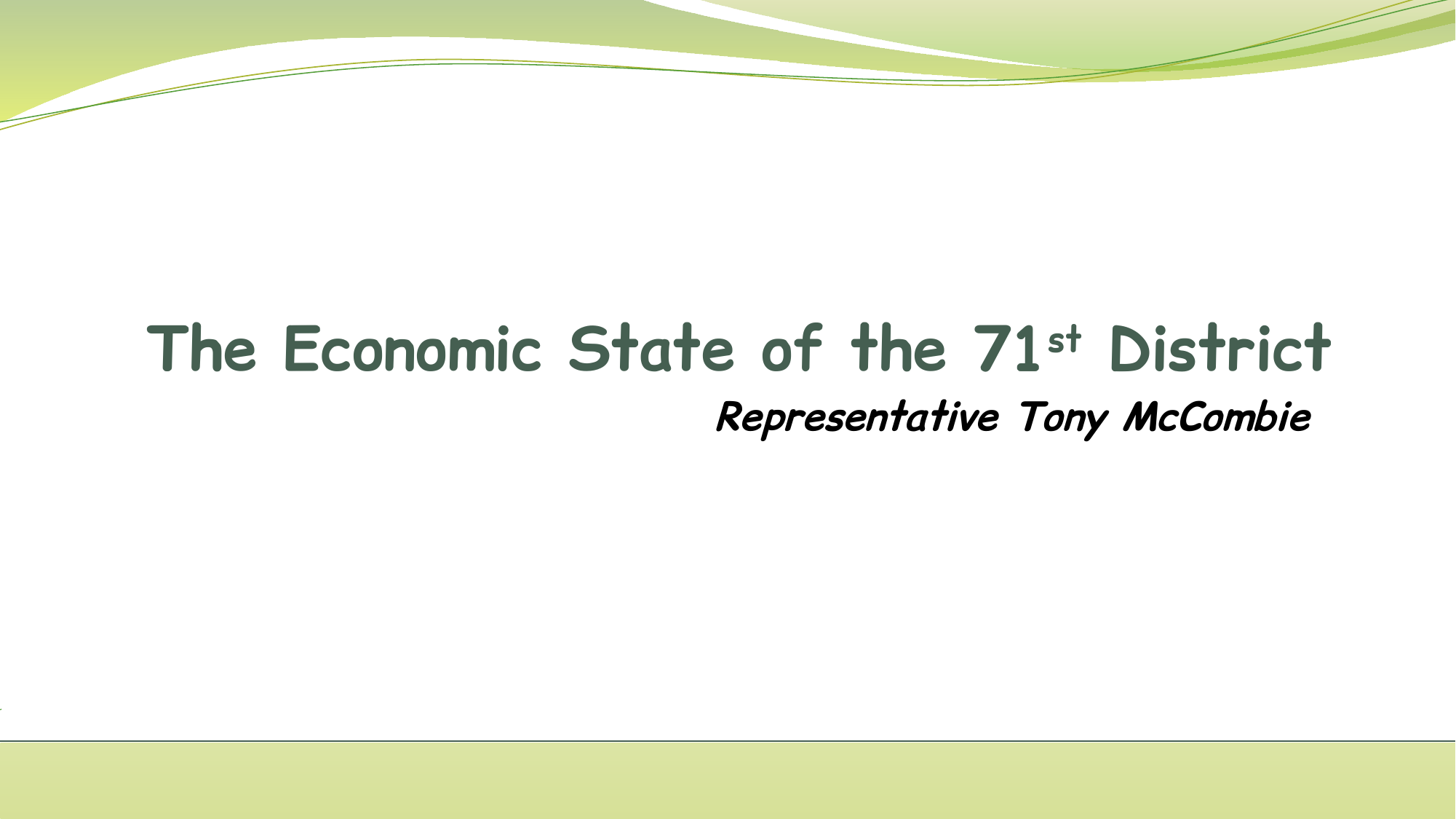

# The Economic State of the 71st District
Representative Tony McCombie